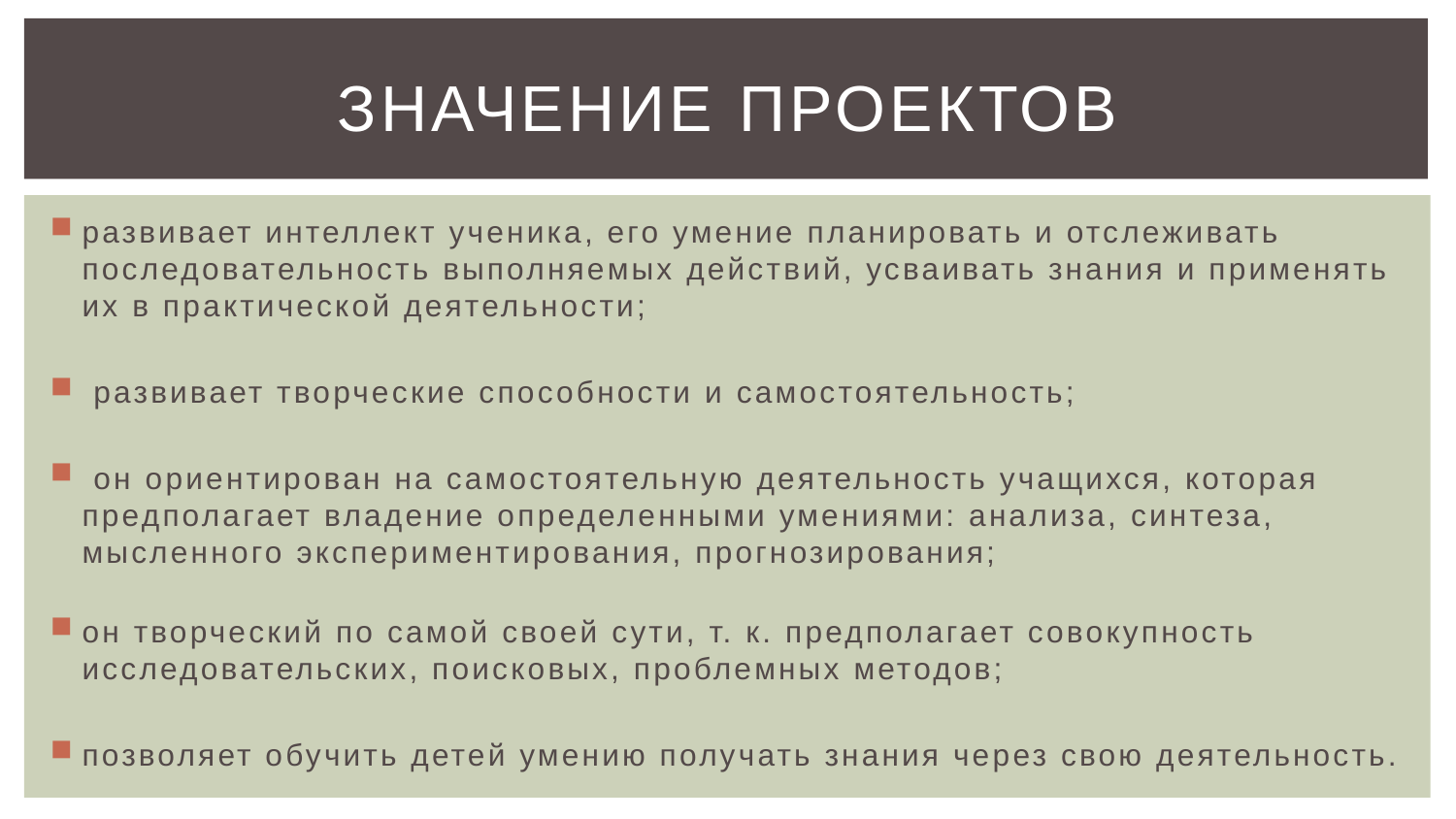

# Значение проектов
развивает интеллект ученика, его умение планировать и отслеживать последовательность выполняемых действий, усваивать знания и применять их в практической деятельности;

 развивает творческие способности и самостоятельность;

 он ориентирован на самостоятельную деятельность учащихся, которая предполагает владение определенными умениями: анализа, синтеза, мысленного экспериментирования, прогнозирования;
он творческий по самой своей сути, т. к. предполагает совокупность исследовательских, поисковых, проблемных методов;

позволяет обучить детей умению получать знания через свою деятельность.